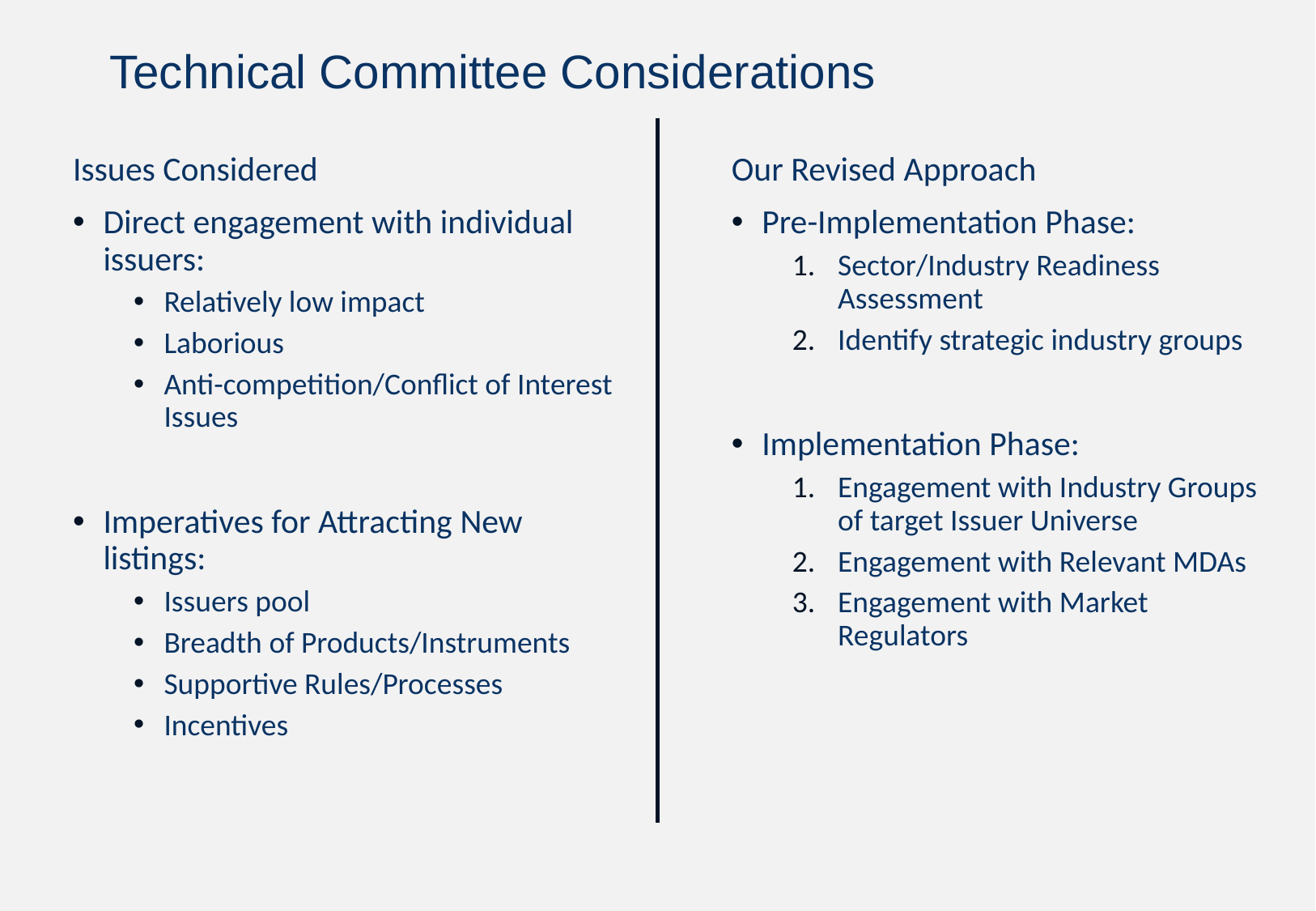

# Technical Committee Considerations
Issues Considered
Direct engagement with individual issuers:
Relatively low impact
Laborious
Anti-competition/Conflict of Interest Issues

Imperatives for Attracting New listings:
Issuers pool
Breadth of Products/Instruments
Supportive Rules/Processes
Incentives
Our Revised Approach
Pre-Implementation Phase:
Sector/Industry Readiness Assessment
Identify strategic industry groups

Implementation Phase:
Engagement with Industry Groups of target Issuer Universe
Engagement with Relevant MDAs
Engagement with Market Regulators